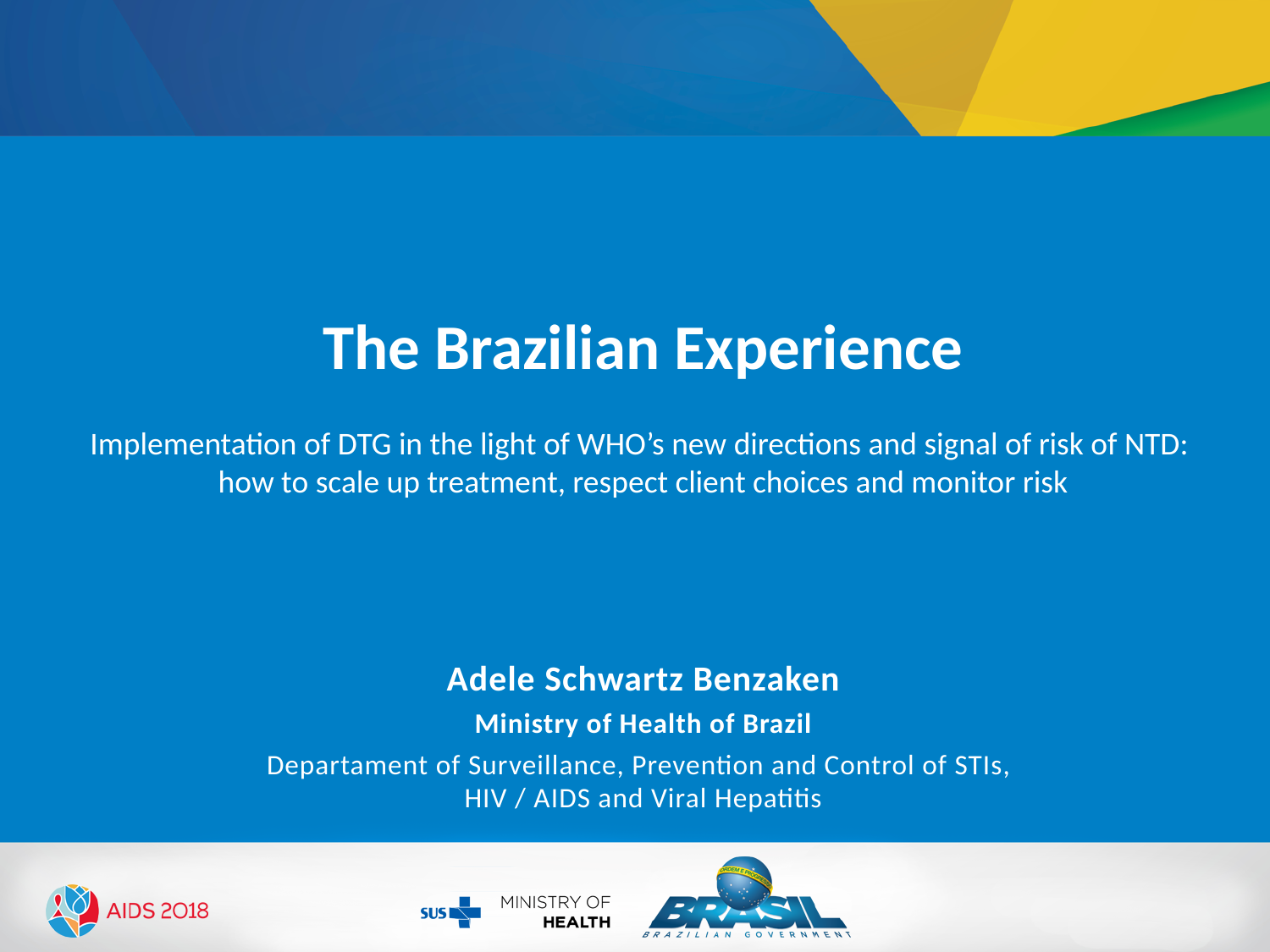

The Brazilian Experience
Implementation of DTG in the light of WHO’s new directions and signal of risk of NTD:
how to scale up treatment, respect client choices and monitor risk
Adele Schwartz Benzaken
Ministry of Health of Brazil
Departament of Surveillance, Prevention and Control of STIs,
HIV / AIDS and Viral Hepatitis